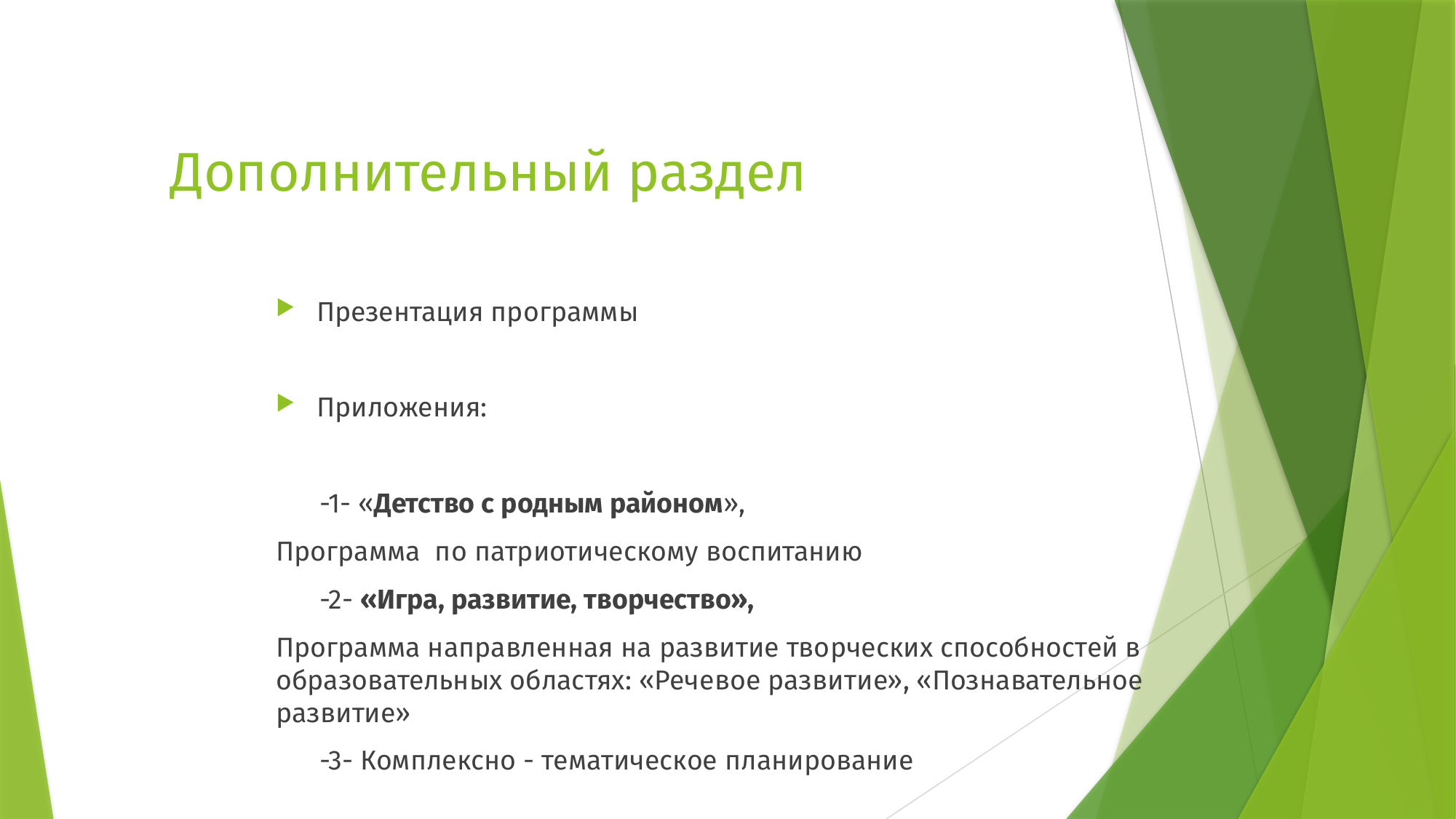

# Дополнительный раздел
Презентация программы

Приложения:

      -1- «Детство с родным районом»,
Программа  по патриотическому воспитанию
      -2- «Игра, развитие, творчество»,
Программа направленная на развитие творческих способностей в образовательных областях: «Речевое развитие», «Познавательное развитие»
      -3- Комплексно - тематическое планирование